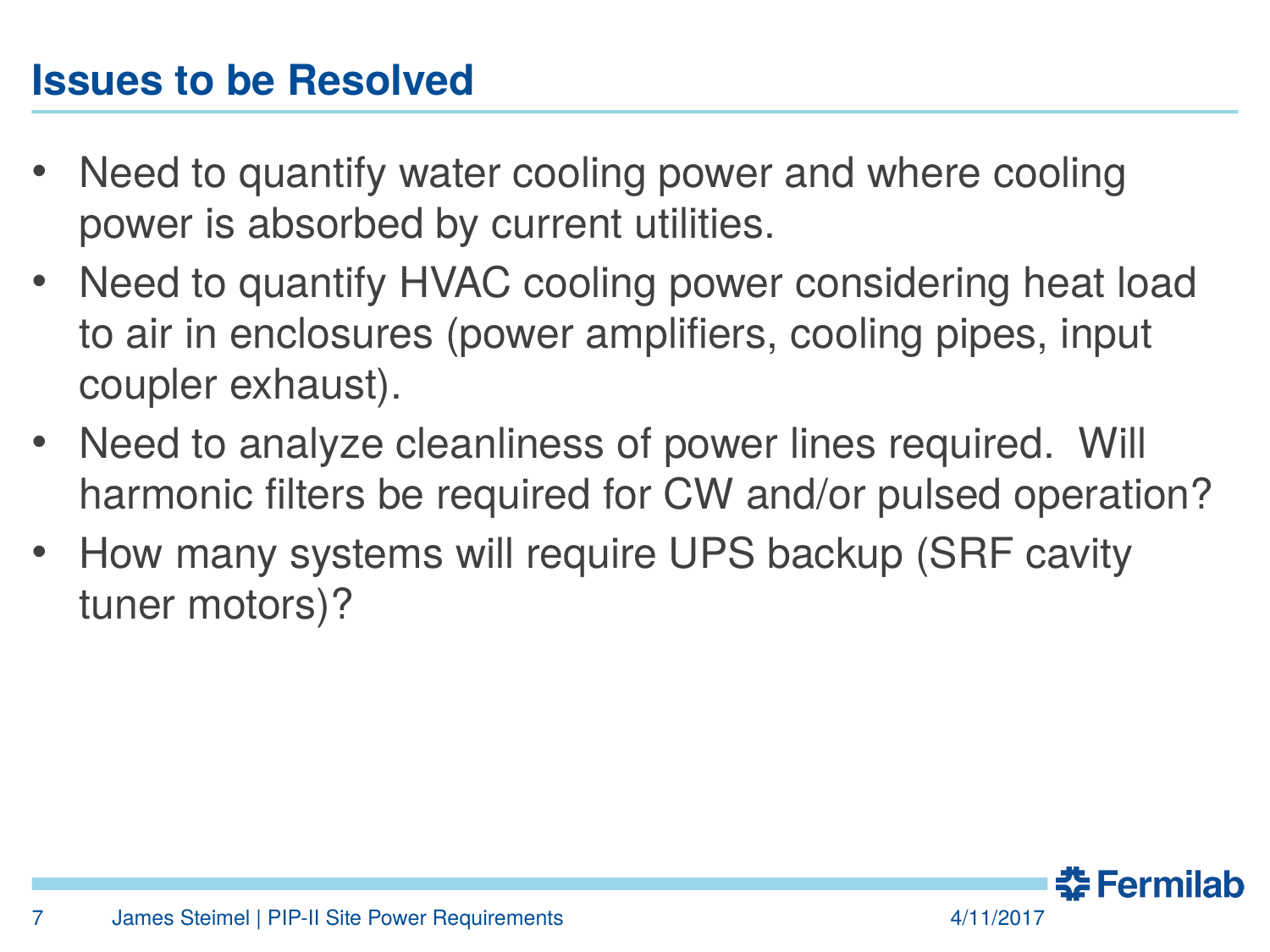

# Issues to be Resolved
Need to quantify water cooling power and where cooling power is absorbed by current utilities.
Need to quantify HVAC cooling power considering heat load to air in enclosures (power amplifiers, cooling pipes, input coupler exhaust).
Need to analyze cleanliness of power lines required.  Will harmonic filters be required for CW and/or pulsed operation?
How many systems will require UPS backup (SRF cavity tuner motors)?
7
James Steimel | PIP-II Site Power Requirements
4/11/2017